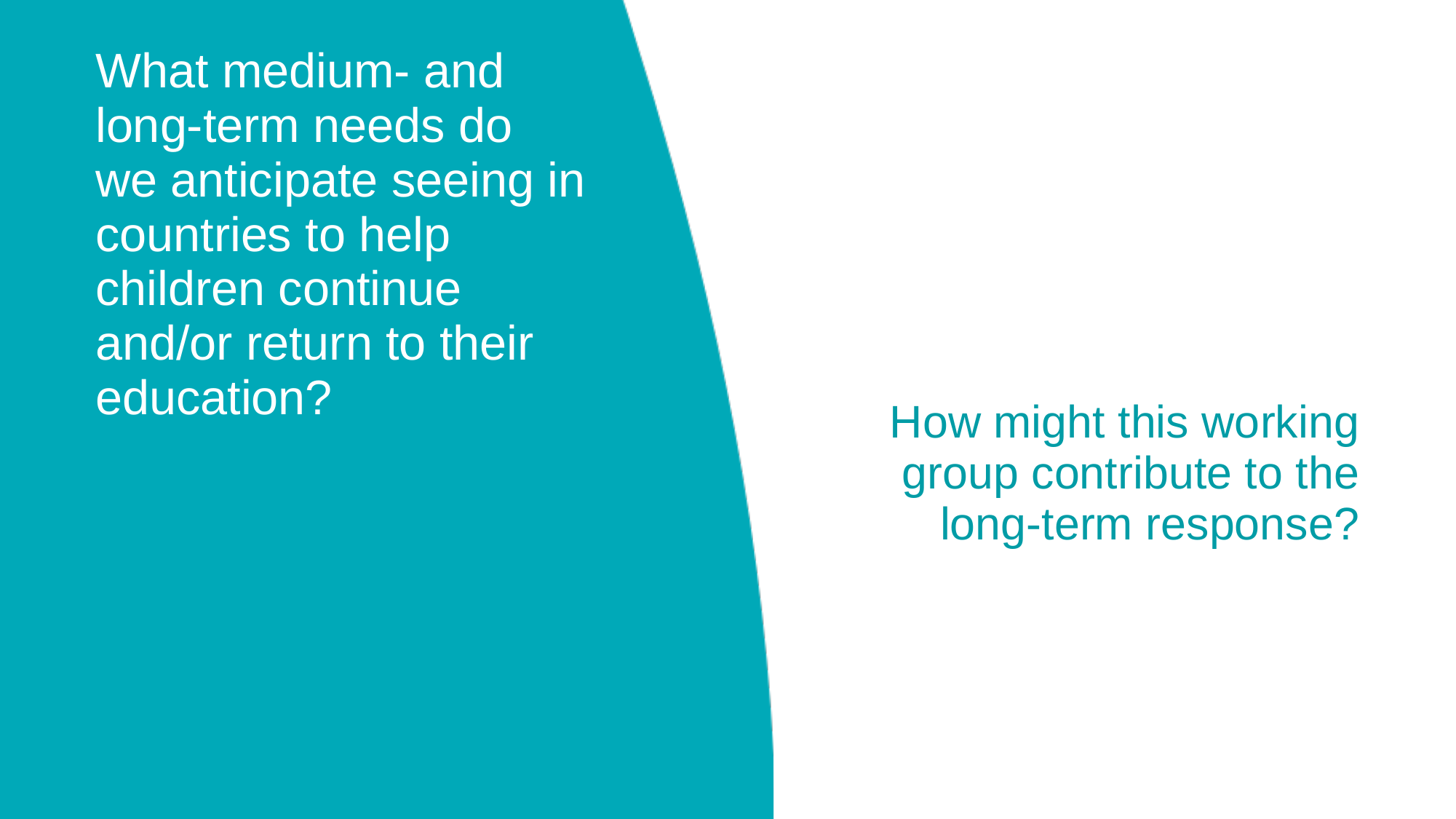

What medium- and long-term needs do we anticipate seeing in countries to help children continue and/or return to their education?
How might this working group contribute to the long-term response?